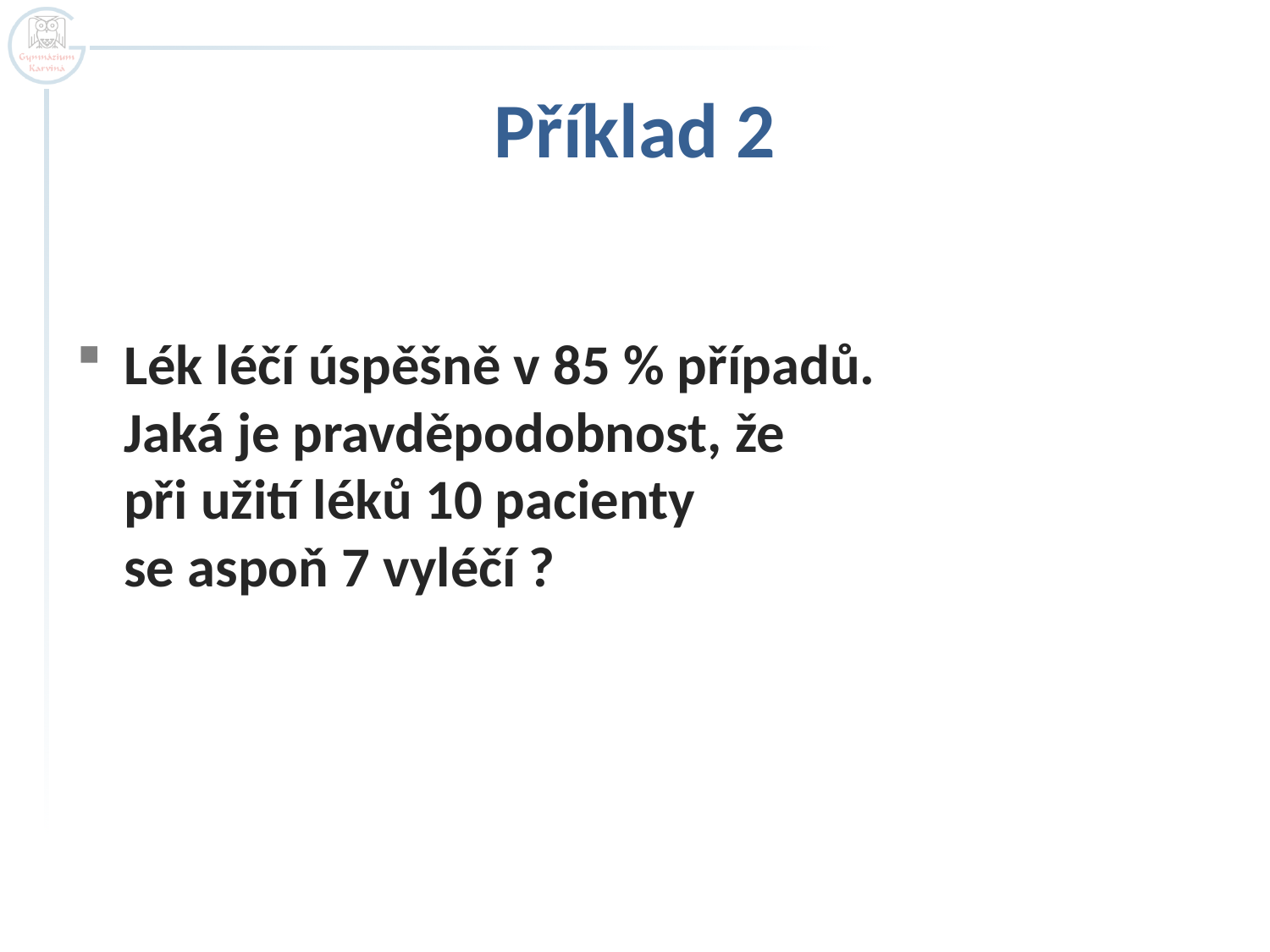

# Příklad 2

Lék léčí úspěšně v 85 % případů.
Jaká je pravděpodobnost, že
při užití léků 10 pacienty
se aspoň 7 vyléčí ?